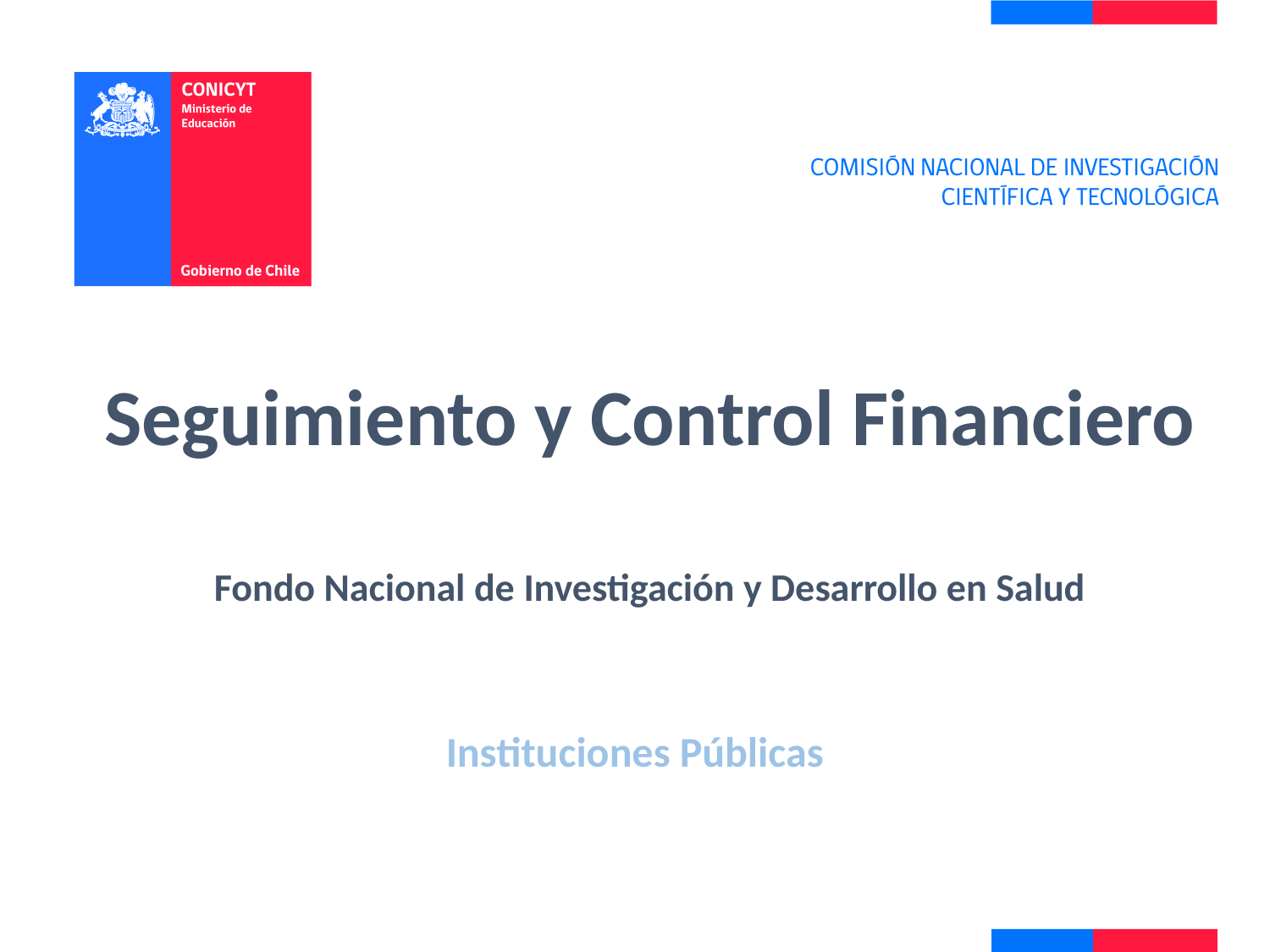

# Seguimiento y Control Financiero Fondo Nacional de Investigación y Desarrollo en Salud

Instituciones Públicas